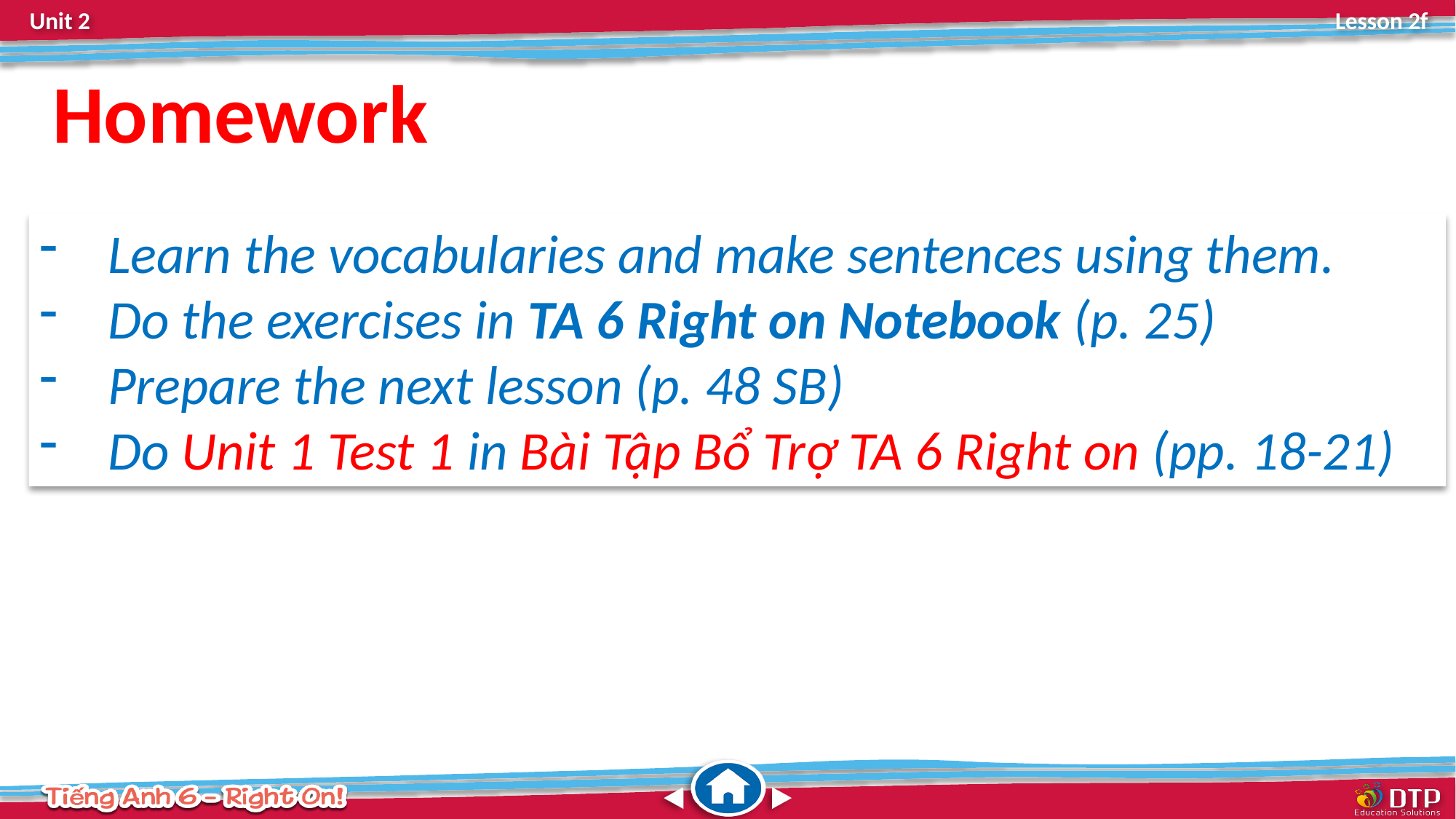

Homework
Learn the vocabularies and make sentences using them.
Do the exercises in TA 6 Right on Notebook (p. 25)
Prepare the next lesson (p. 48 SB)
Do Unit 1 Test 1 in Bài Tập Bổ Trợ TA 6 Right on (pp. 18-21)